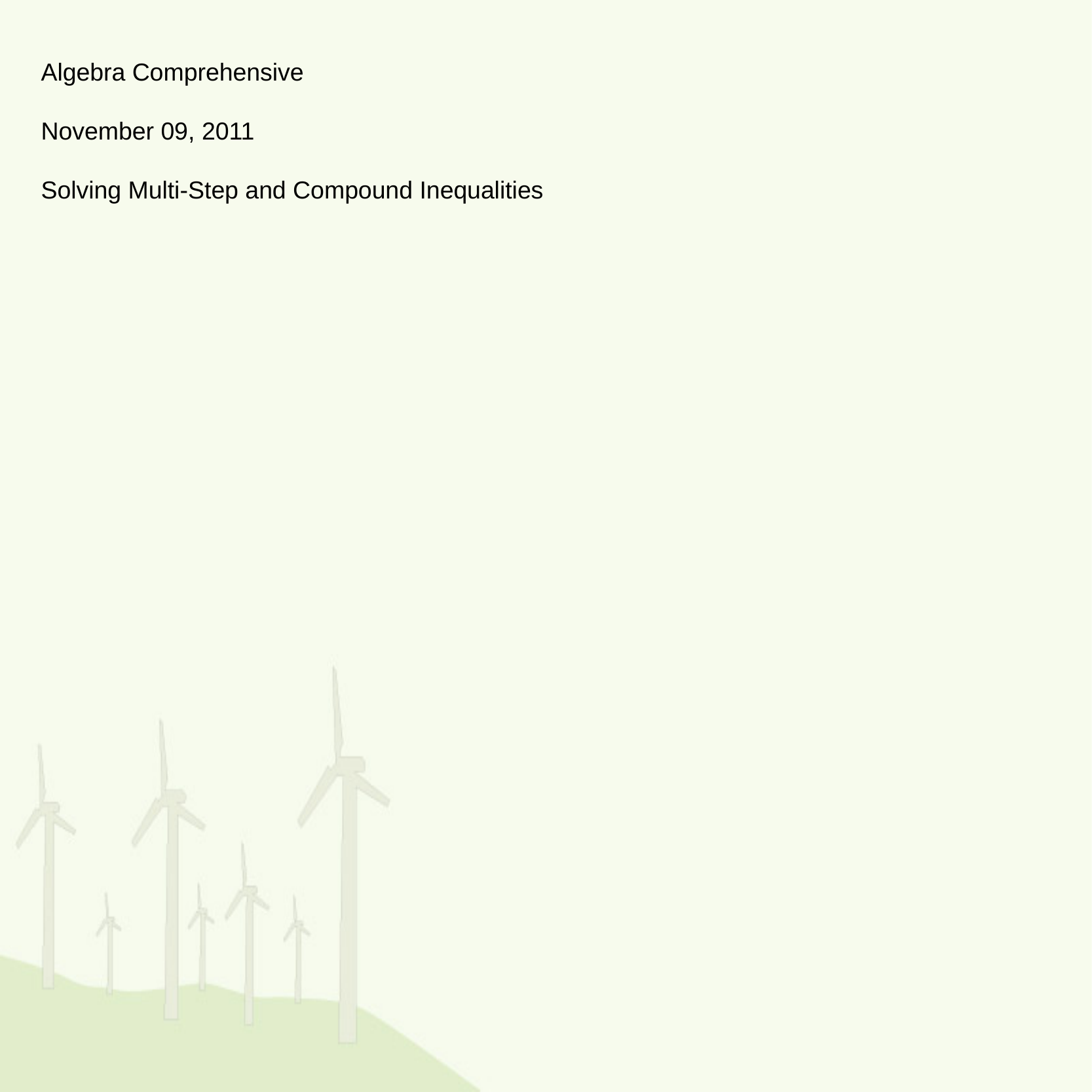

Algebra Comprehensive

November 09, 2011

Solving Multi-Step and Compound Inequalities